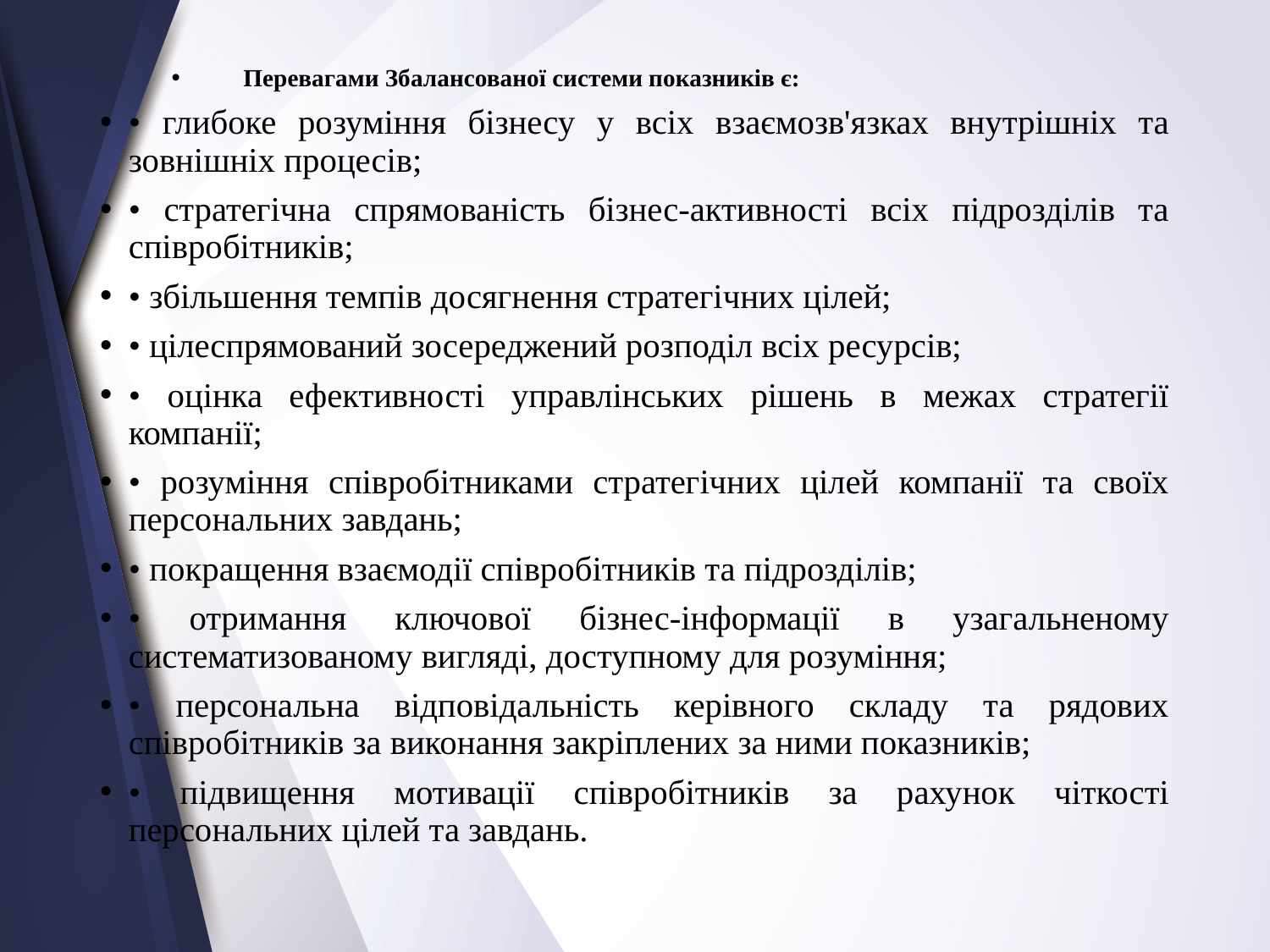

Перевагами Збалансованої системи показників є:
• глибоке розуміння бізнесу у всіх взаємозв'язках внутрішніх та зовнішніх процесів;
• стратегічна спрямованість бізнес-активності всіх підрозділів та співробітників;
• збільшення темпів досягнення стратегічних цілей;
• цілеспрямований зосереджений розподіл всіх ресурсів;
• оцінка ефективності управлінських рішень в межах стратегії компанії;
• розуміння співробітниками стратегічних цілей компанії та своїх персональних завдань;
• покращення взаємодії співробітників та підрозділів;
• отримання ключової бізнес-інформації в узагальненому систематизованому вигляді, доступному для розуміння;
• персональна відповідальність керівного складу та рядових співробітників за виконання закріплених за ними показників;
• підвищення мотивації співробітників за рахунок чіткості персональних цілей та завдань.